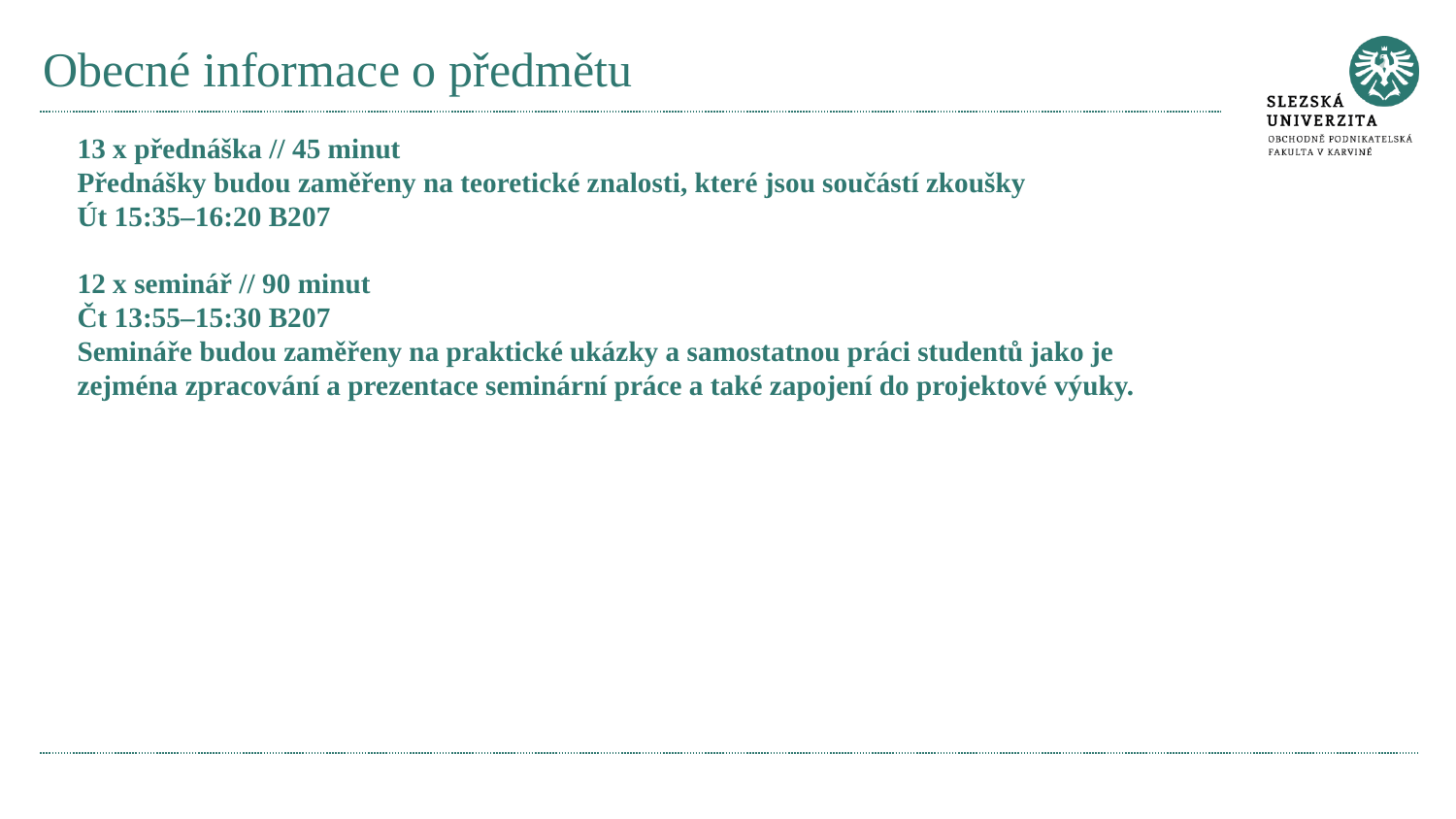

# Obecné informace o předmětu
13 x přednáška // 45 minut
Přednášky budou zaměřeny na teoretické znalosti, které jsou součástí zkoušky
Út 15:35–16:20 B207

12 x seminář // 90 minut
Čt 13:55–15:30 B207
Semináře budou zaměřeny na praktické ukázky a samostatnou práci studentů jako je zejména zpracování a prezentace seminární práce a také zapojení do projektové výuky.